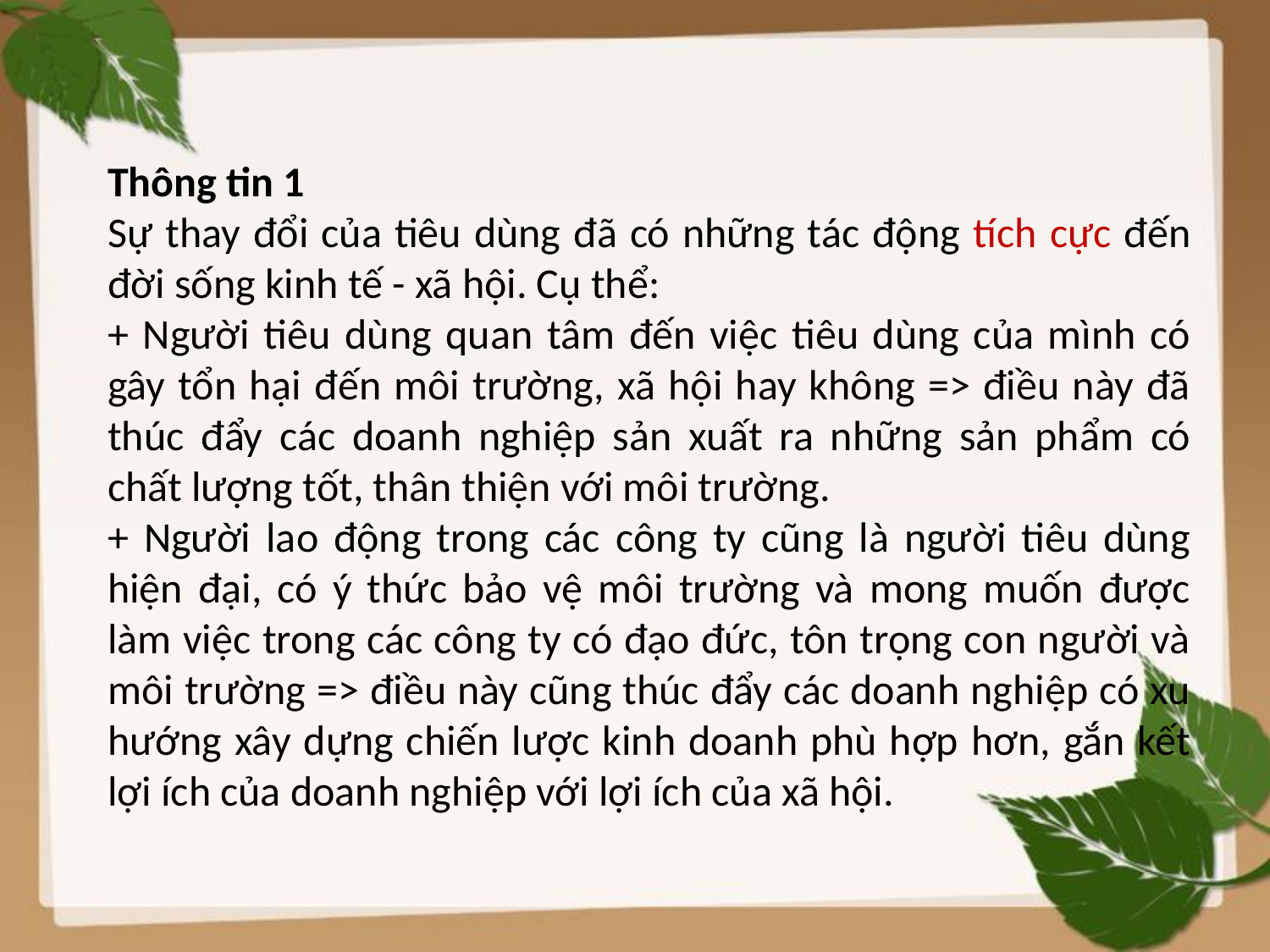

Thông tin 1
Sự thay đổi của tiêu dùng đã có những tác động tích cực đến đời sống kinh tế - xã hội. Cụ thể:
+ Người tiêu dùng quan tâm đến việc tiêu dùng của mình có gây tổn hại đến môi trường, xã hội hay không => điều này đã thúc đẩy các doanh nghiệp sản xuất ra những sản phẩm có chất lượng tốt, thân thiện với môi trường.
+ Người lao động trong các công ty cũng là người tiêu dùng hiện đại, có ý thức bảo vệ môi trường và mong muốn được làm việc trong các công ty có đạo đức, tôn trọng con người và môi trường => điều này cũng thúc đẩy các doanh nghiệp có xu hướng xây dựng chiến lược kinh doanh phù hợp hơn, gắn kết lợi ích của doanh nghiệp với lợi ích của xã hội.